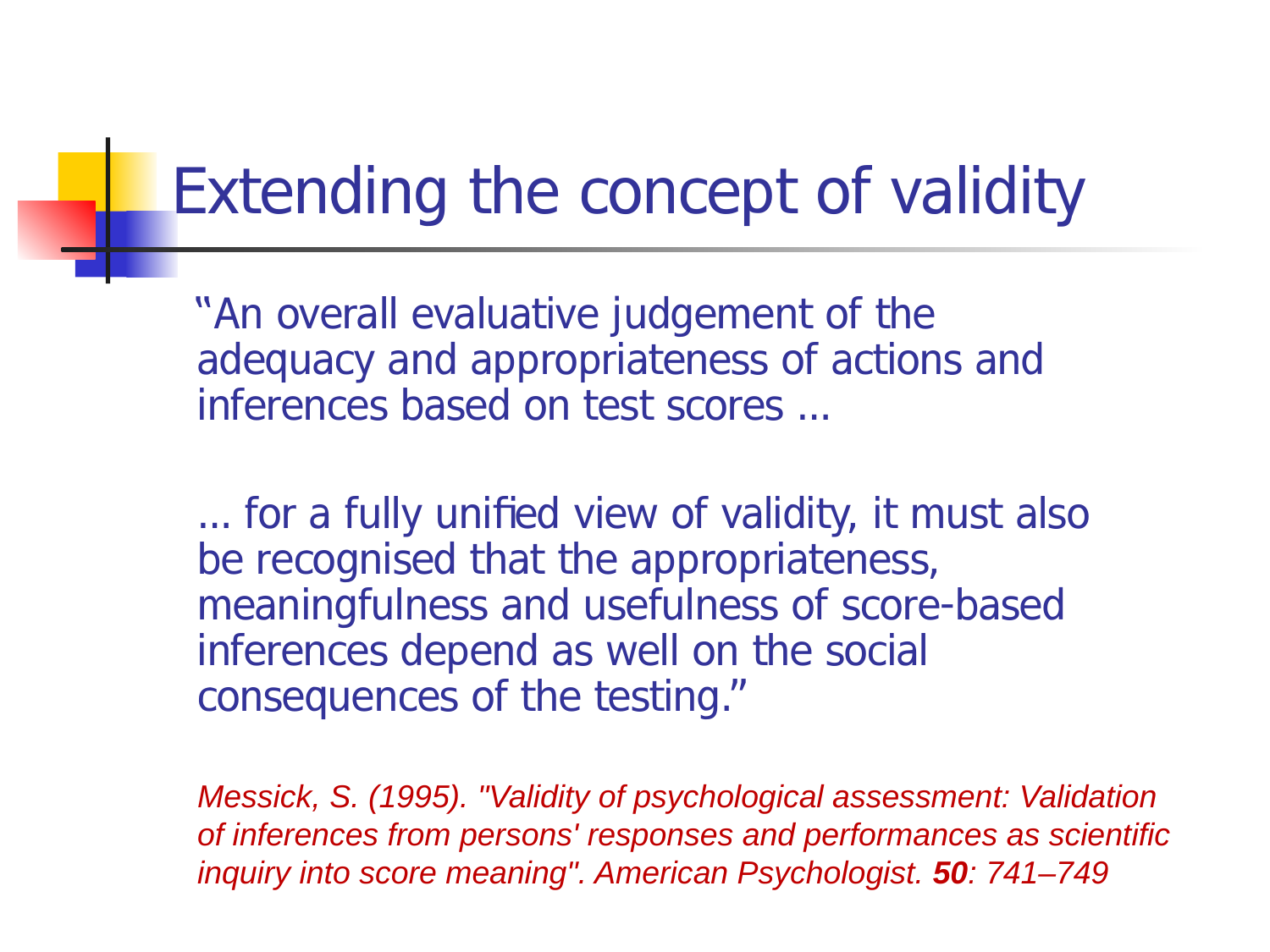

# Extending the concept of validity
“An overall evaluative judgement of the adequacy and appropriateness of actions and inferences based on test scores …

… for a fully unified view of validity, it must also be recognised that the appropriateness, meaningfulness and usefulness of score-based inferences depend as well on the social consequences of the testing.”
Messick, S. (1995). "Validity of psychological assessment: Validation of inferences from persons' responses and performances as scientific inquiry into score meaning". American Psychologist. 50: 741–749